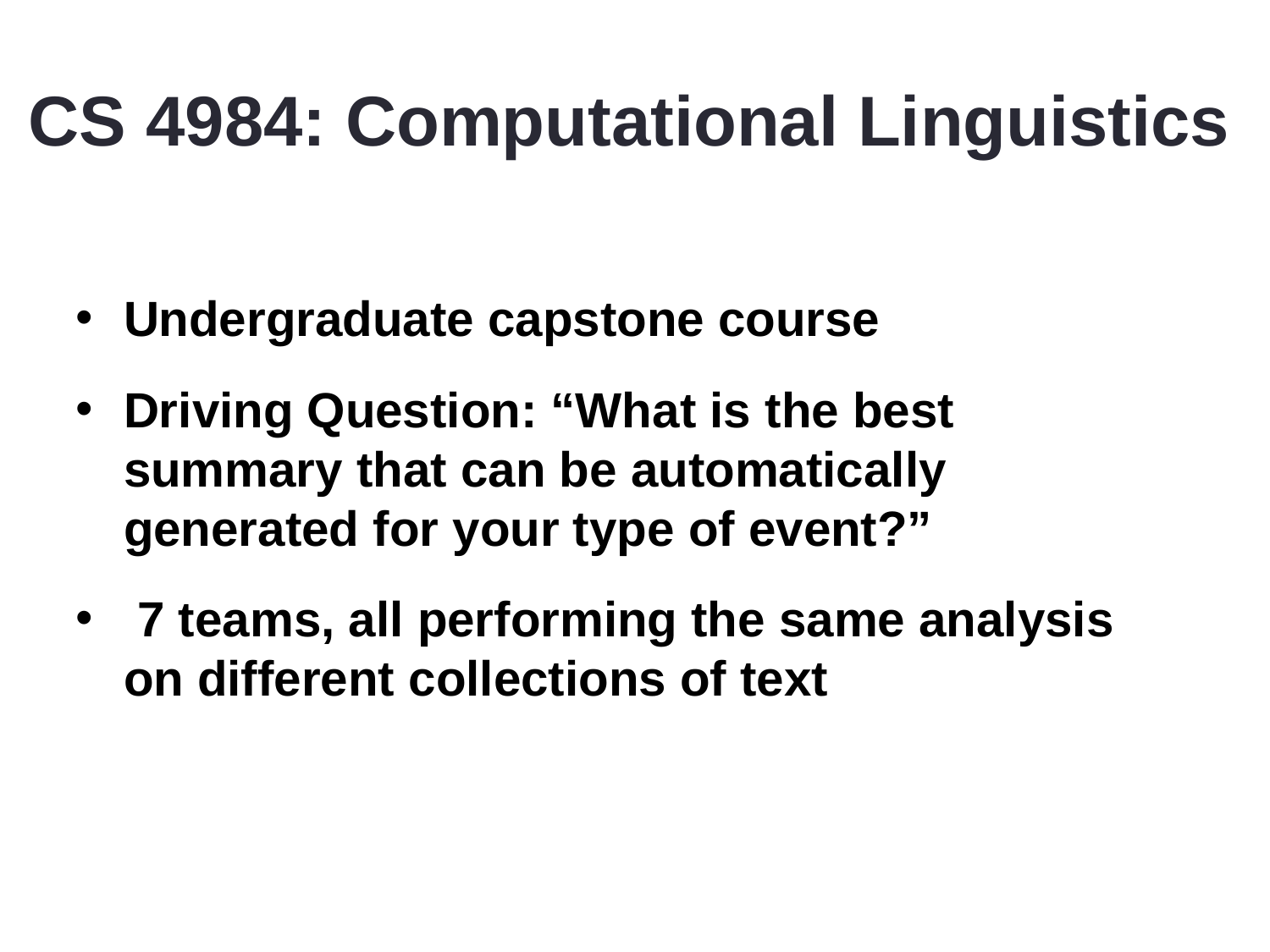

# CS 4984: Computational Linguistics
Undergraduate capstone course
Driving Question: “What is the best summary that can be automatically generated for your type of event?”
 7 teams, all performing the same analysis on different collections of text